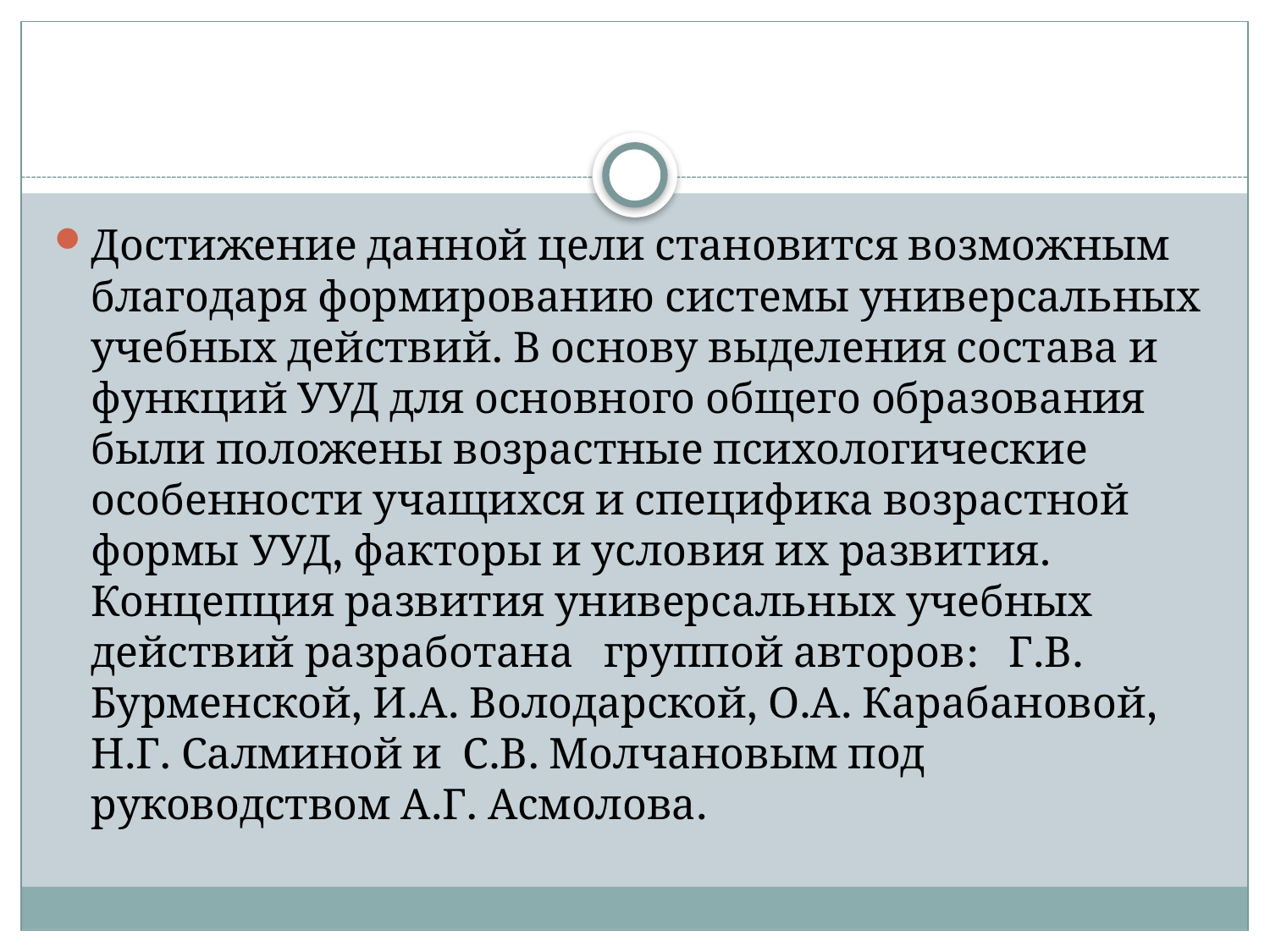

#
Достижение данной цели становится возможным благодаря формированию системы универсальных учебных действий. В основу выделения состава и функций УУД для основного общего образования были положены возрастные психологические особенности учащихся и специфика возрастной формы УУД, факторы и условия их развития. Концепция развития универсальных учебных действий разработана   группой авторов:   Г.В. Бурменской, И.А. Володарской, О.А. Карабановой, Н.Г. Салминой и  С.В. Молчановым под руководством А.Г. Асмолова.